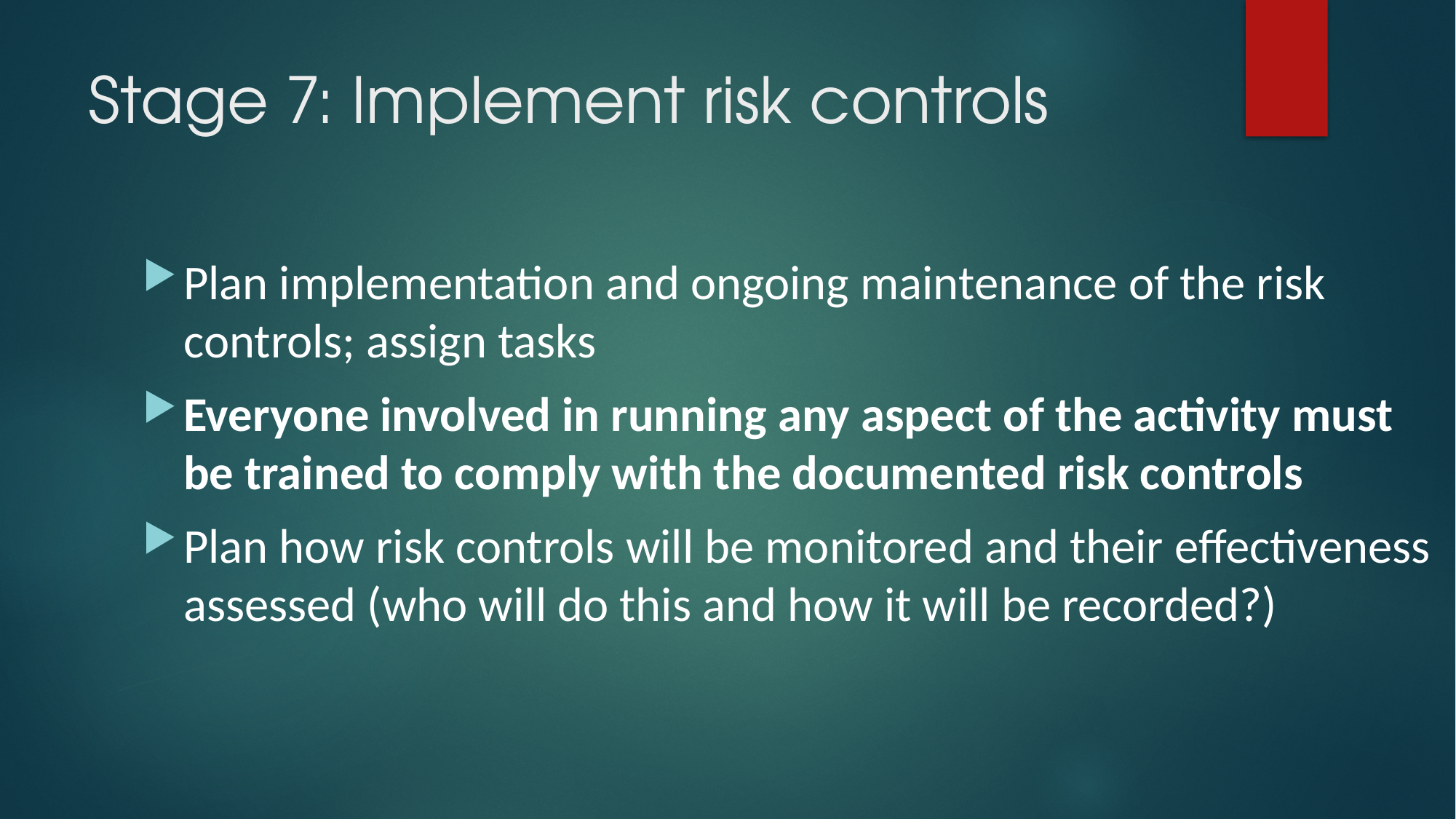

# Stage 7: Implement risk controls
Plan implementation and ongoing maintenance of the risk controls; assign tasks
Everyone involved in running any aspect of the activity must be trained to comply with the documented risk controls
Plan how risk controls will be monitored and their effectiveness assessed (who will do this and how it will be recorded?)